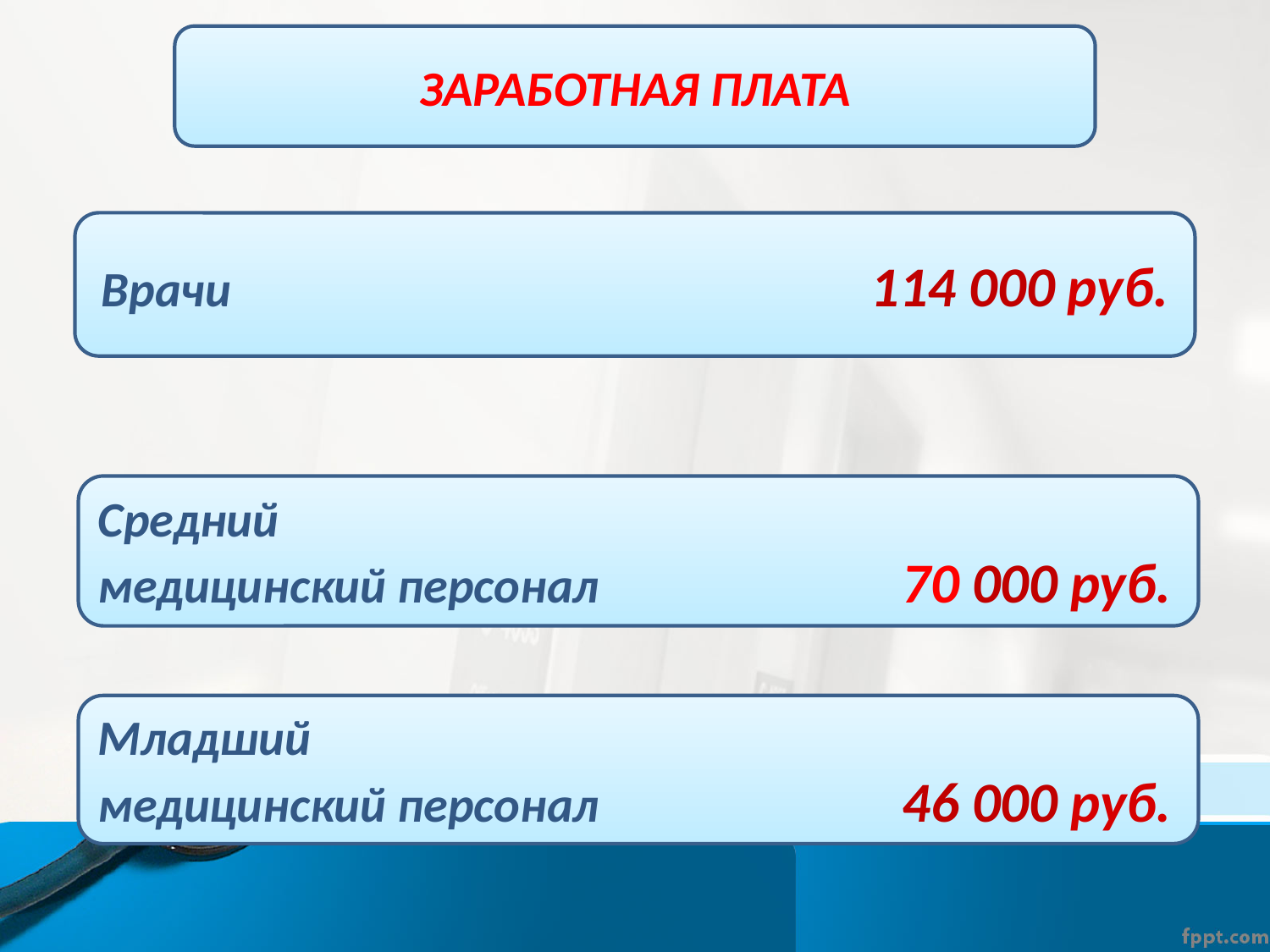

Заработная плата

Врачи                                                         114 000 руб.
Средний
медицинский персонал                           70 000 руб.
Младший
медицинский персонал                           46 000 руб.